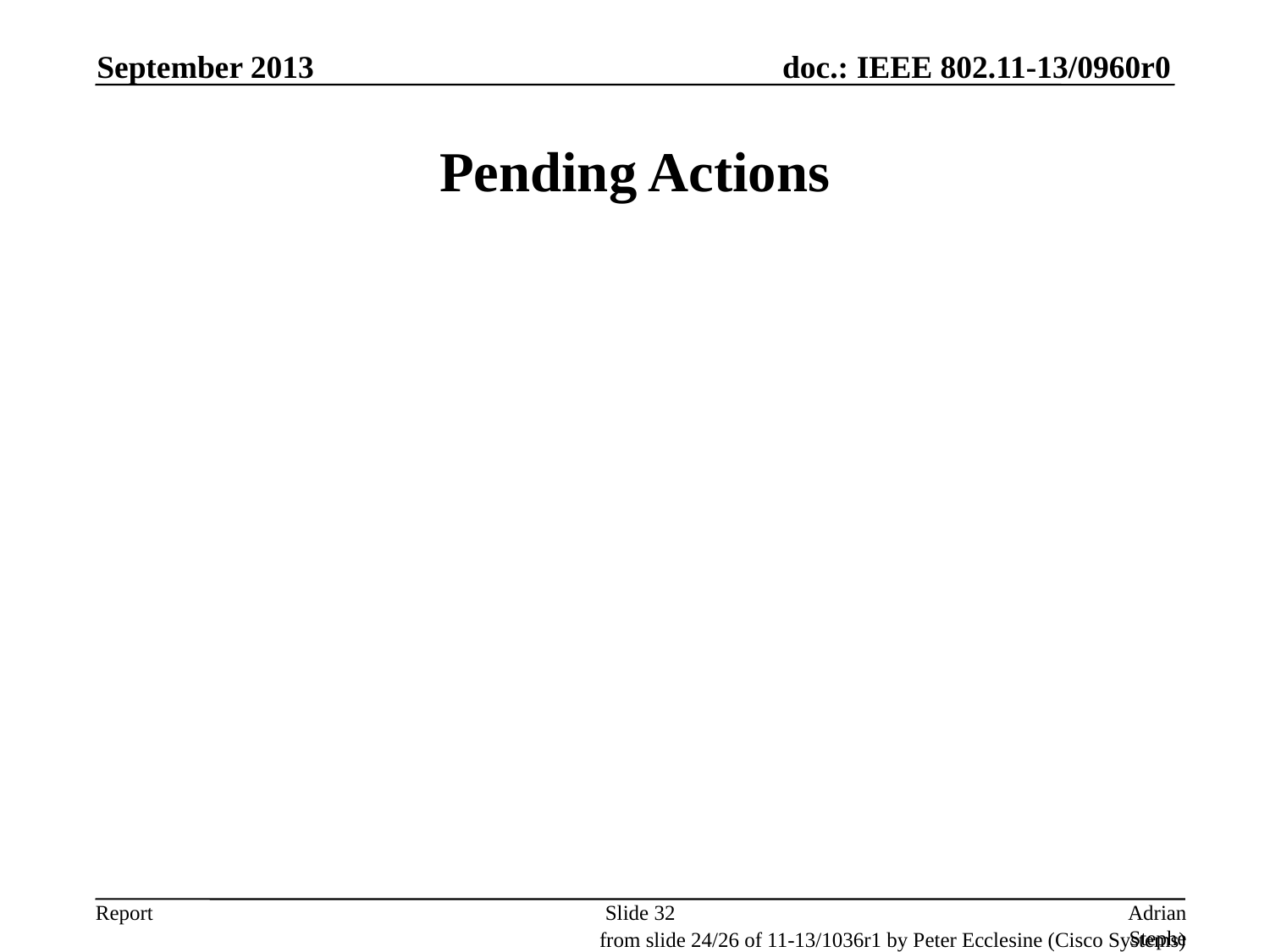

September 2013
# Pending Actions

Slide 32
Adrian Stephens, Intel Corporation
from slide 24/26 of 11-13/1036r1 by Peter Ecclesine (Cisco Systems)